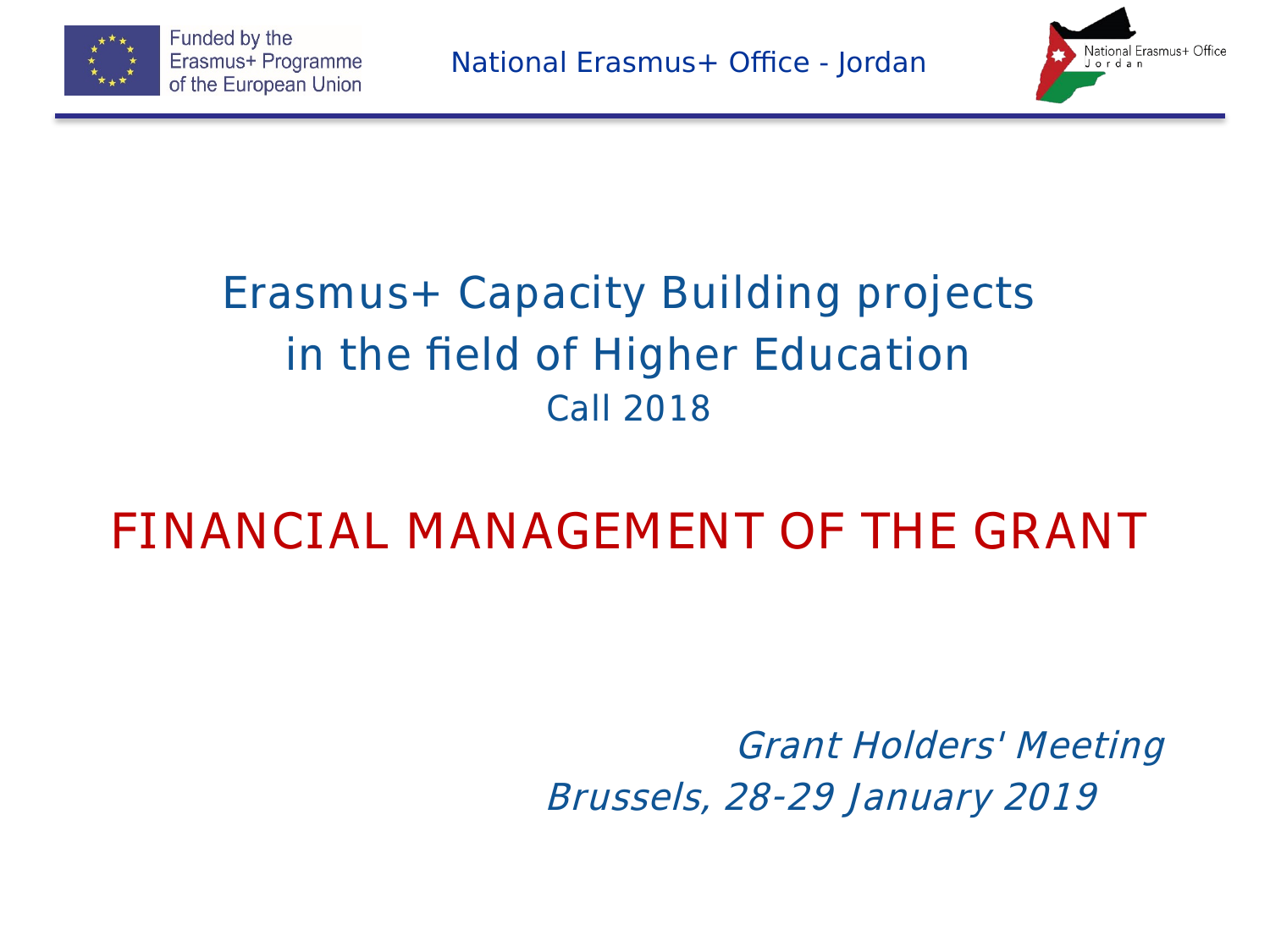

Erasmus+ Capacity Building projects
in the field of Higher Education
Call 2018

FINANCIAL MANAGEMENT OF THE GRANT

					Grant Holders' Meeting
      				Brussels, 28-29 January 2019